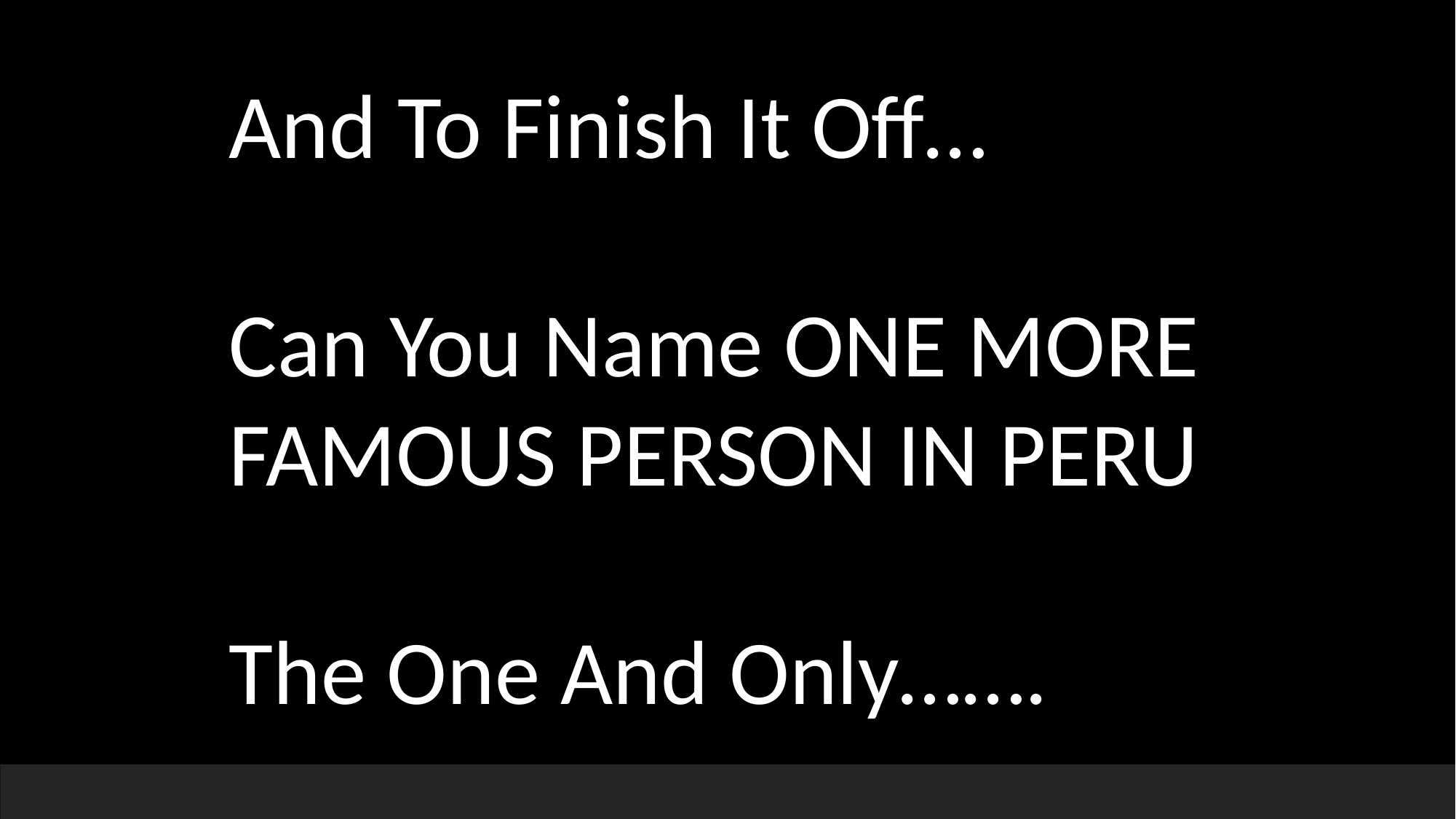

And To Finish It Off…

Can You Name ONE MORE FAMOUS PERSON IN PERU

The One And Only…….